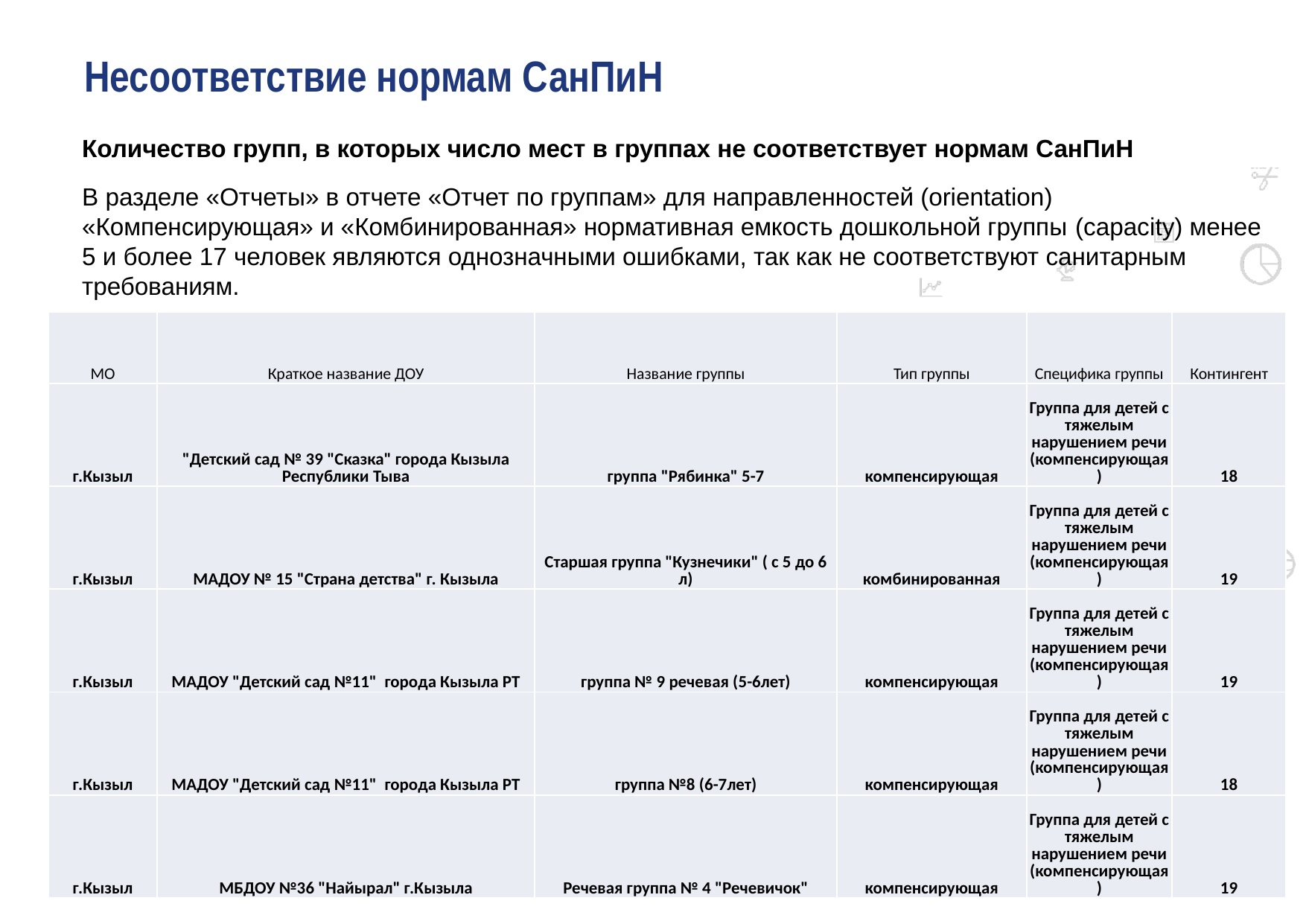

Несоответствие нормам СанПиН
Количество групп, в которых число мест в группах не соответствует нормам СанПиН
В разделе «Отчеты» в отчете «Отчет по группам» для направленностей (orientation) «Компенсирующая» и «Комбинированная» нормативная емкость дошкольной группы (capacity) менее 5 и более 17 человек являются однозначными ошибками, так как не соответствуют санитарным требованиям.
| МО | Краткое название ДОУ | Название группы | Тип группы | Специфика группы | Контингент |
| --- | --- | --- | --- | --- | --- |
| г.Кызыл | "Детский сад № 39 "Сказка" города Кызыла Республики Тыва | группа "Рябинка" 5-7 | компенсирующая | Группа для детей с тяжелым нарушением речи (компенсирующая) | 18 |
| г.Кызыл | МАДОУ № 15 "Страна детства" г. Кызыла | Старшая группа "Кузнечики" ( с 5 до 6 л) | комбинированная | Группа для детей с тяжелым нарушением речи (компенсирующая) | 19 |
| г.Кызыл | МАДОУ "Детский сад №11" города Кызыла РТ | группа № 9 речевая (5-6лет) | компенсирующая | Группа для детей с тяжелым нарушением речи (компенсирующая) | 19 |
| г.Кызыл | МАДОУ "Детский сад №11" города Кызыла РТ | группа №8 (6-7лет) | компенсирующая | Группа для детей с тяжелым нарушением речи (компенсирующая) | 18 |
| г.Кызыл | МБДОУ №36 "Найырал" г.Кызыла | Речевая группа № 4 "Речевичок" | компенсирующая | Группа для детей с тяжелым нарушением речи (компенсирующая) | 19 |